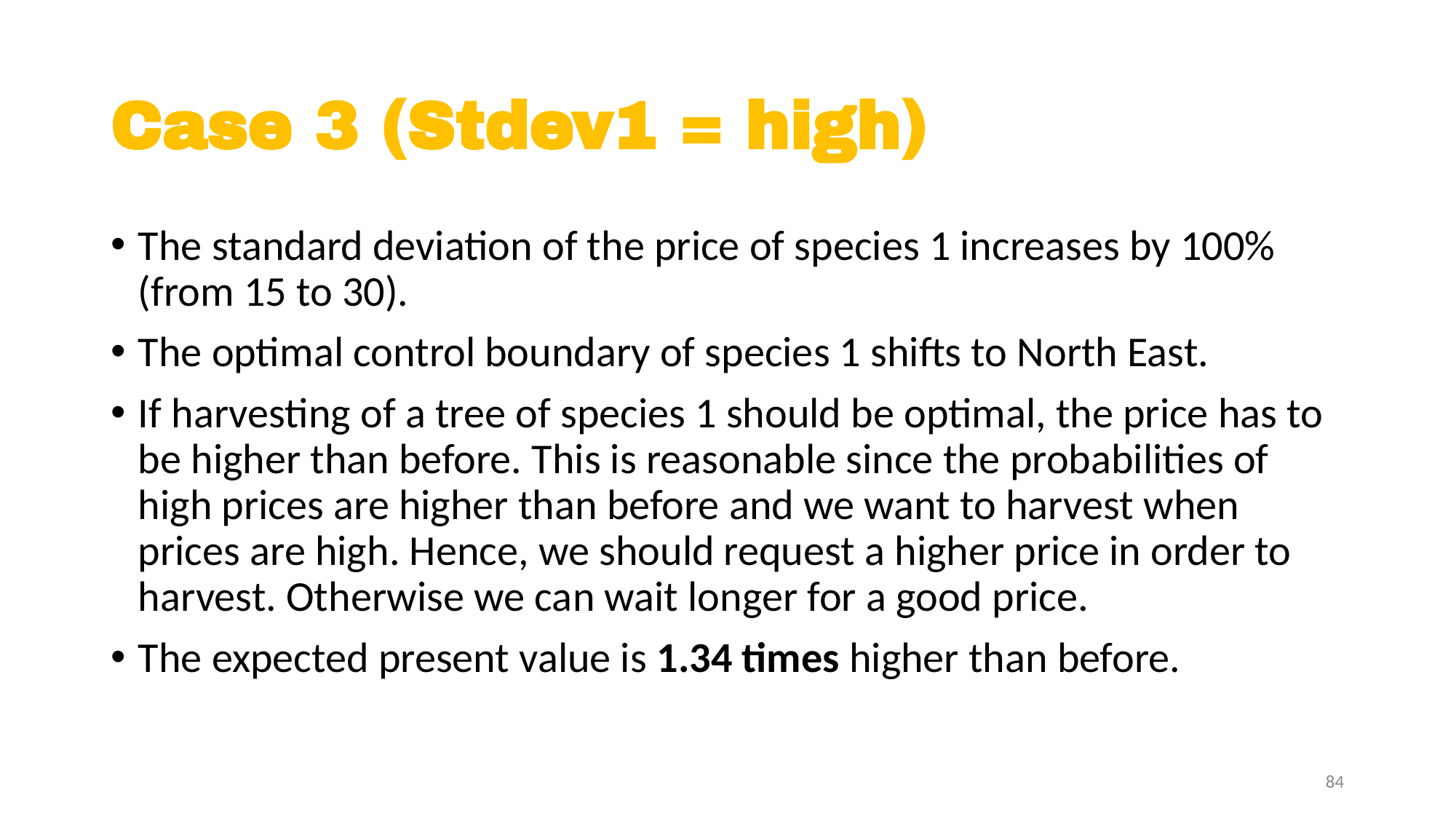

# Case 3 (Stdev1 = high)
The standard deviation of the price of species 1 increases by 100% (from 15 to 30).
The optimal control boundary of species 1 shifts to North East.
If harvesting of a tree of species 1 should be optimal, the price has to be higher than before. This is reasonable since the probabilities of high prices are higher than before and we want to harvest when prices are high. Hence, we should request a higher price in order to harvest. Otherwise we can wait longer for a good price.
The expected present value is 1.34 times higher than before.

84